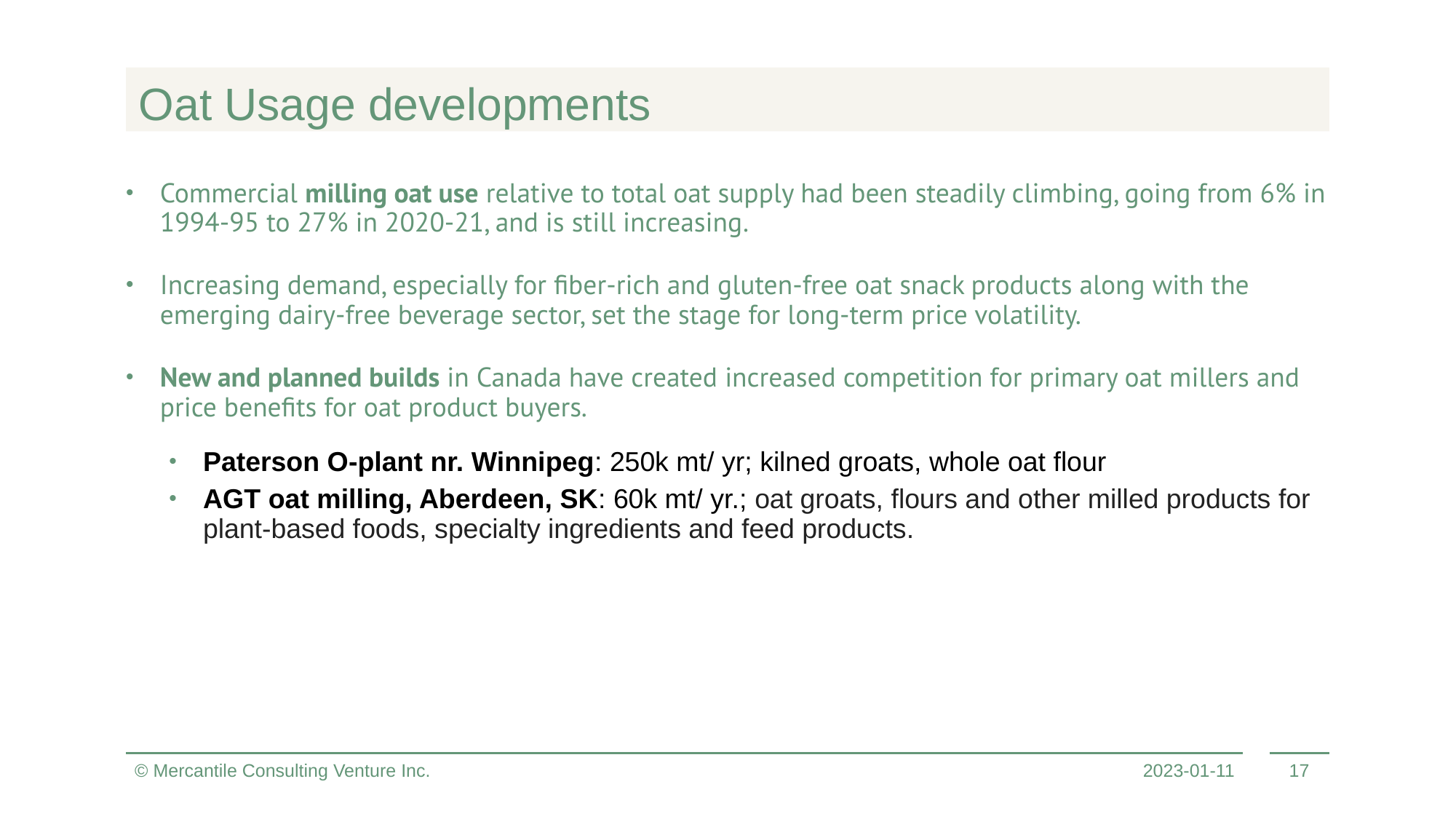

Oat Usage developments
Commercial milling oat use relative to total oat supply had been steadily climbing, going from 6% in 1994-95 to 27% in 2020-21, and is still increasing.
Increasing demand, especially for fiber-rich and gluten-free oat snack products along with the emerging dairy-free beverage sector, set the stage for long-term price volatility.
New and planned builds in Canada have created increased competition for primary oat millers and price benefits for oat product buyers.
Paterson O-plant nr. Winnipeg: 250k mt/ yr; kilned groats, whole oat flour
AGT oat milling, Aberdeen, SK: 60k mt/ yr.; oat groats, flours and other milled products for plant-based foods, specialty ingredients and feed products.

© Mercantile Consulting Venture Inc.
2023-01-11
17